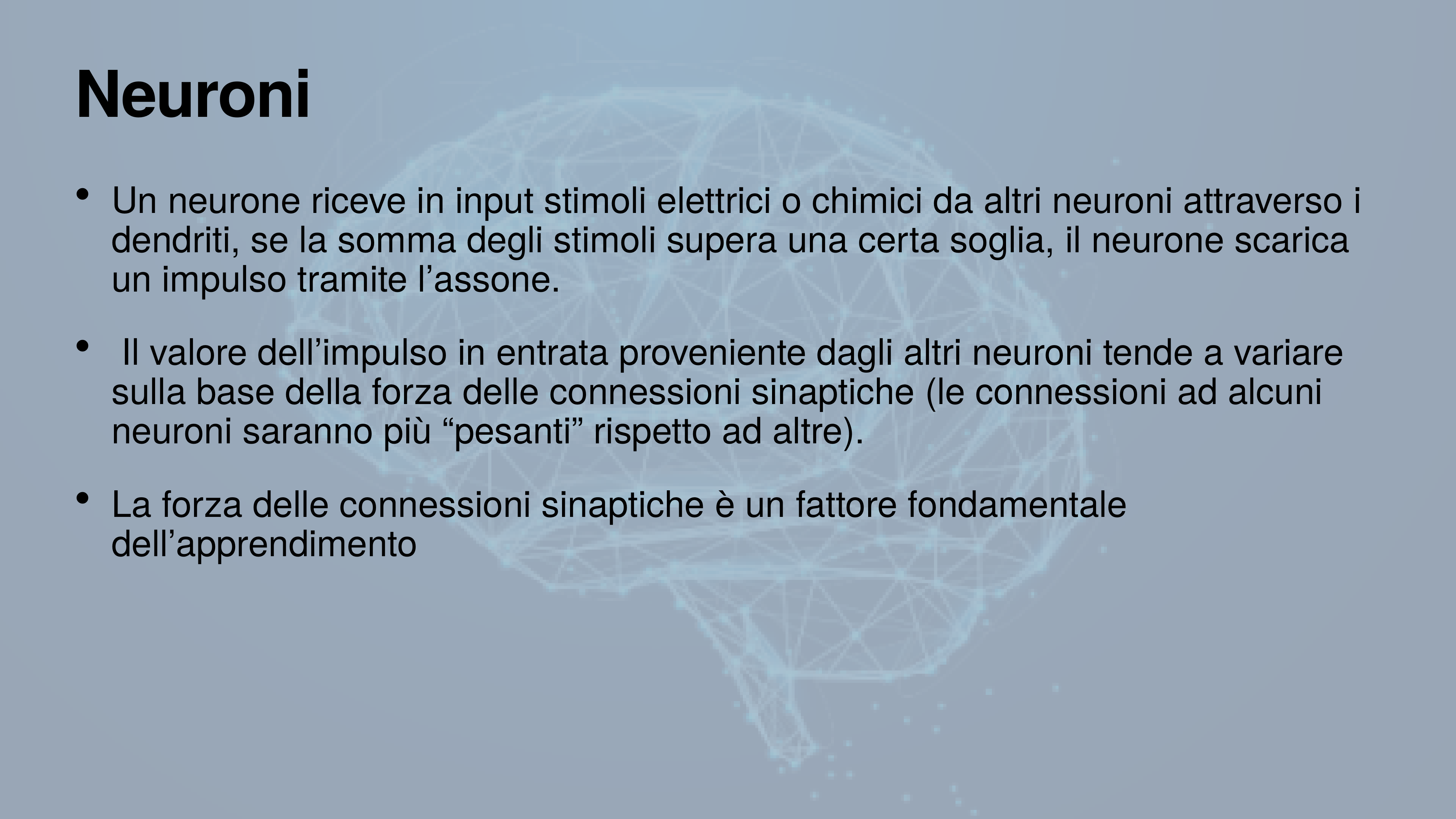

# Neuroni
Un neurone riceve in input stimoli elettrici o chimici da altri neuroni attraverso i dendriti, se la somma degli stimoli supera una certa soglia, il neurone scarica un impulso tramite l’assone.
 Il valore dell’impulso in entrata proveniente dagli altri neuroni tende a variare sulla base della forza delle connessioni sinaptiche (le connessioni ad alcuni neuroni saranno più “pesanti” rispetto ad altre).
La forza delle connessioni sinaptiche è un fattore fondamentale dell’apprendimento